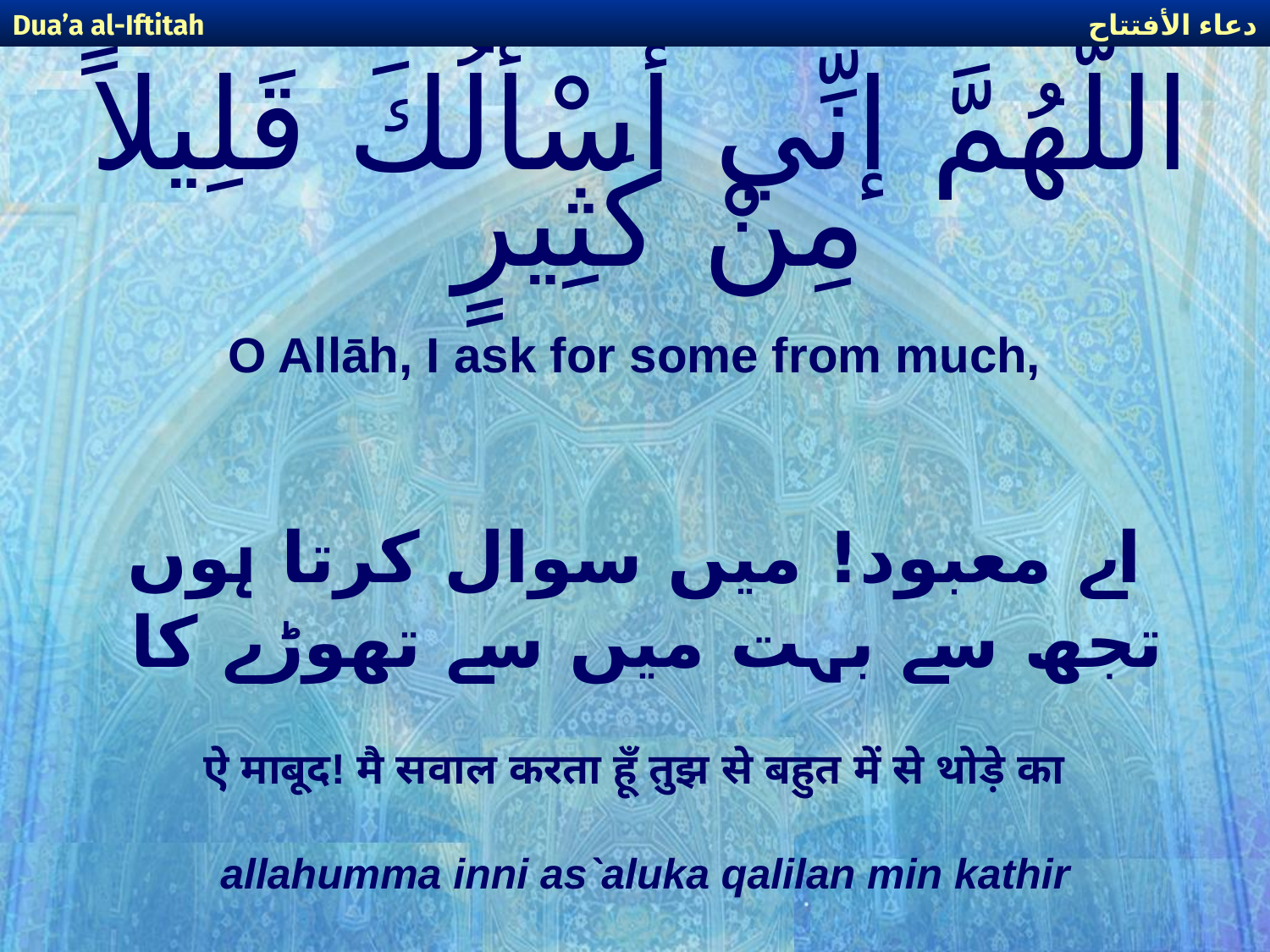

دعاء الأفتتاح
Dua’a al-Iftitah
# اللّهُمَّ إنِّي أَسْأَلُكَ قَلِيلاً مِنْ كَثِيرٍ
O Allāh, I ask for some from much,
اے معبود! میں سوال کرتا ہوں تجھ سے بہت میں سے تھوڑے کا
ऐ माबूद! मै सवाल करता हूँ तुझ से बहुत में से थोड़े का
allahumma inni as`aluka qalilan min kathir